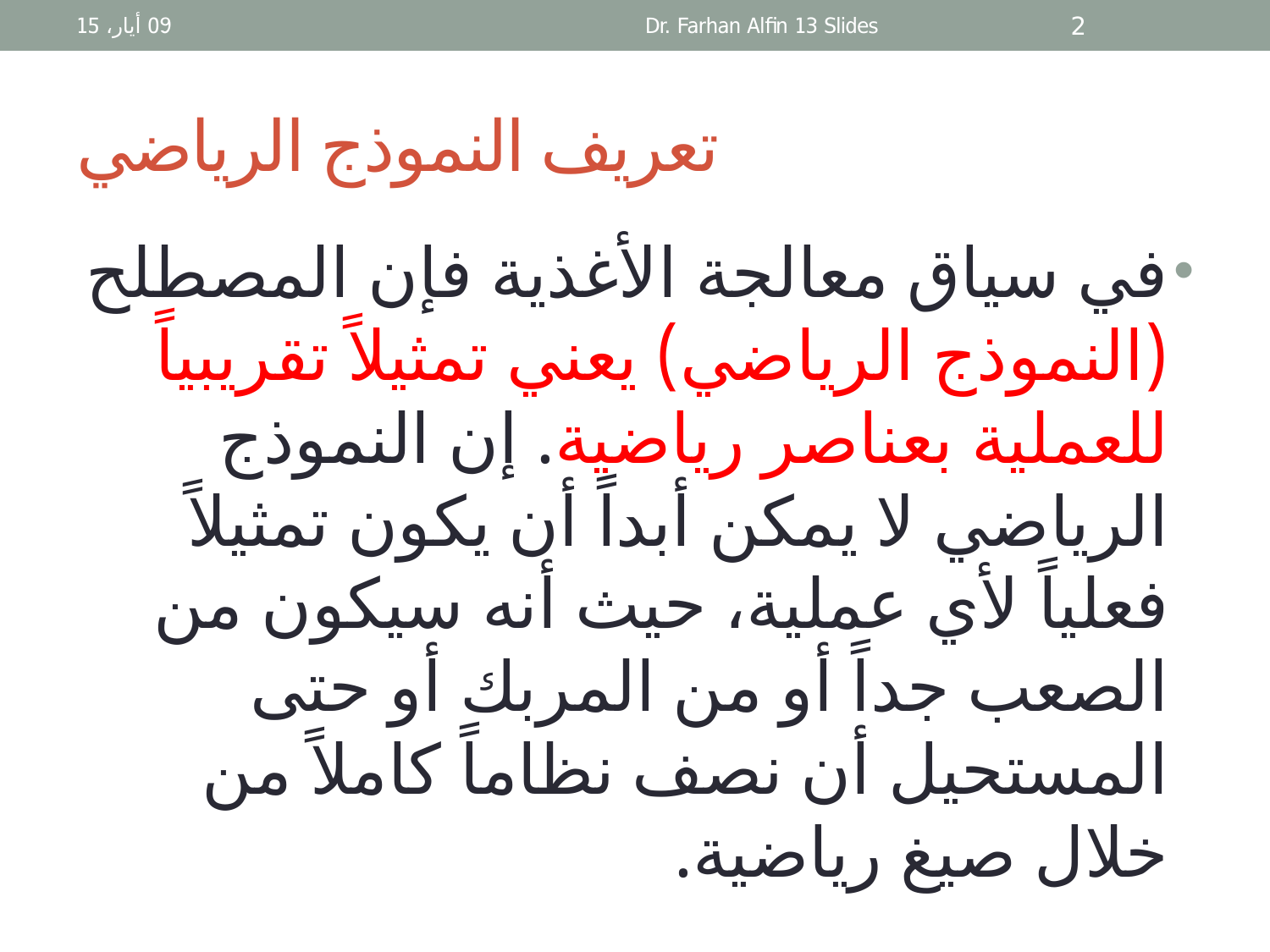

09 أيار، 15
Dr. Farhan Alfin 13 Slides
2
# تعريف النموذج الرياضي
في سياق معالجة الأغذية فإن المصطلح (النموذج الرياضي) يعني تمثيلاً تقريبياً للعملية بعناصر رياضية. إن النموذج الرياضي لا يمكن أبداً أن يكون تمثيلاً فعلياً لأي عملية، حيث أنه سيكون من الصعب جداً أو من المربك أو حتى المستحيل أن نصف نظاماً كاملاً من خلال صيغ رياضية.